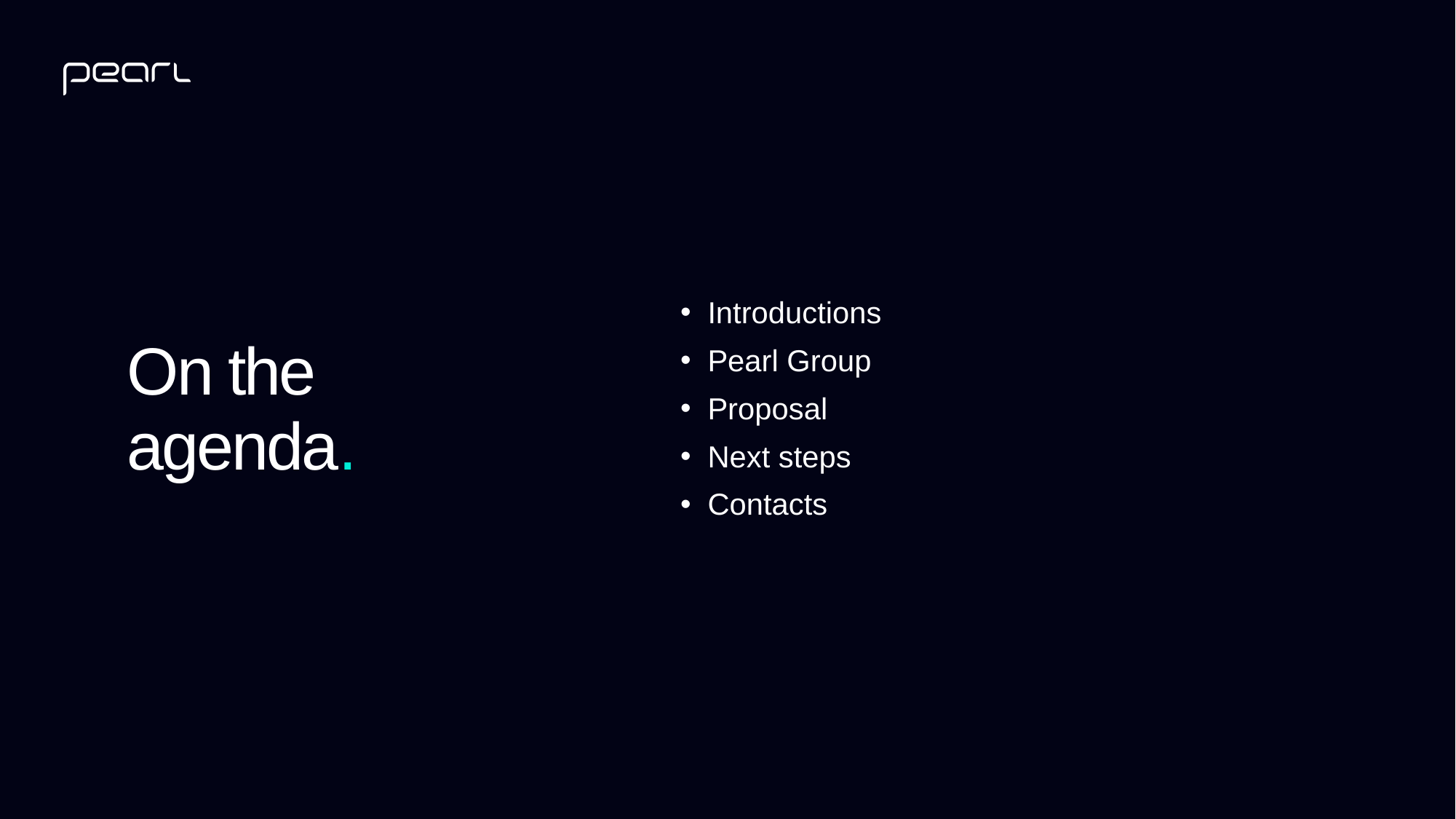

Introductions
Pearl Group
Proposal
Next steps
Contacts